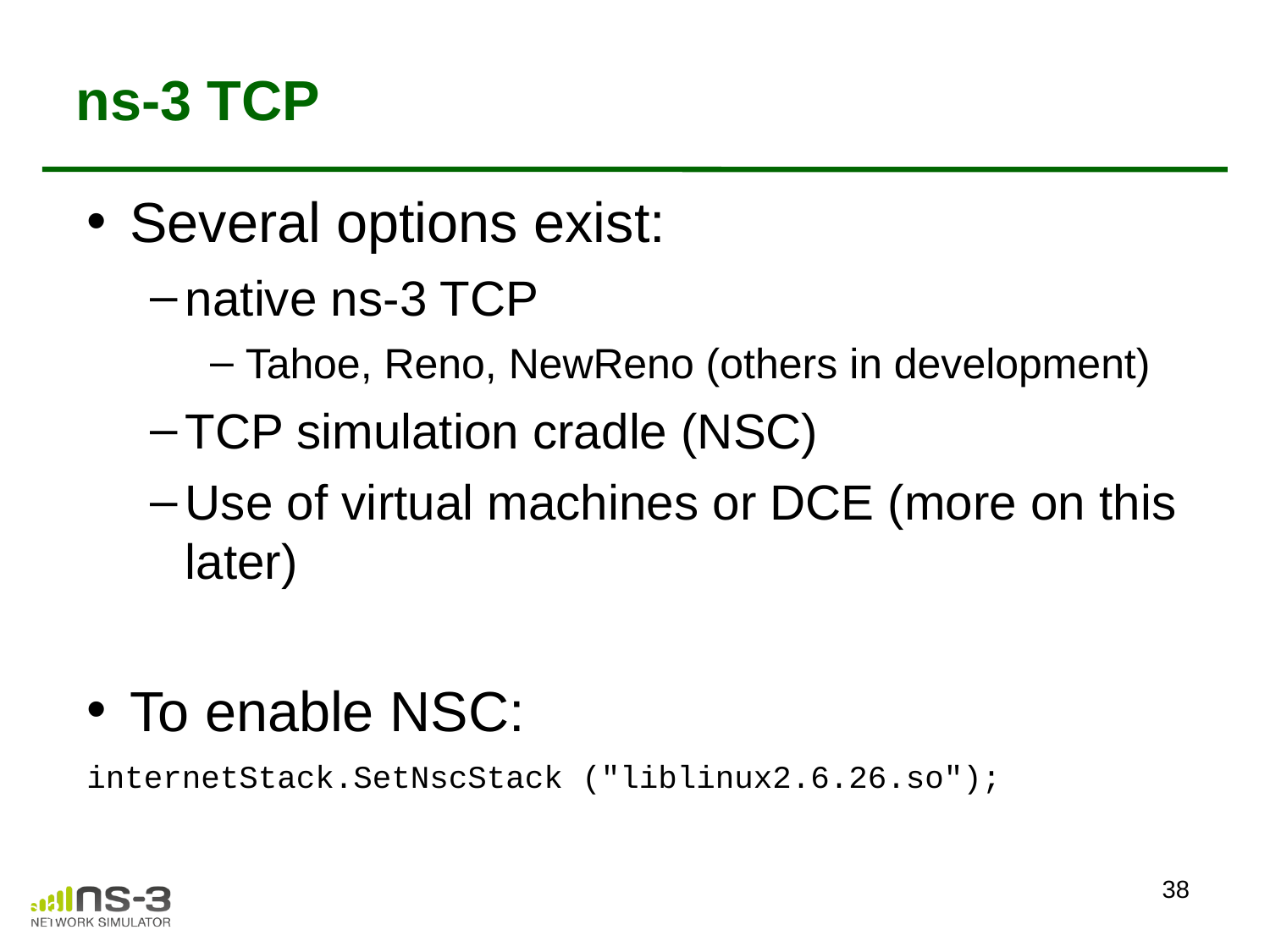

# ns-3 TCP
Several options exist:
native ns-3 TCP
Tahoe, Reno, NewReno (others in development)
TCP simulation cradle (NSC)
Use of virtual machines or DCE (more on this later)

To enable NSC:
internetStack.SetNscStack ("liblinux2.6.26.so");
38
ns-3